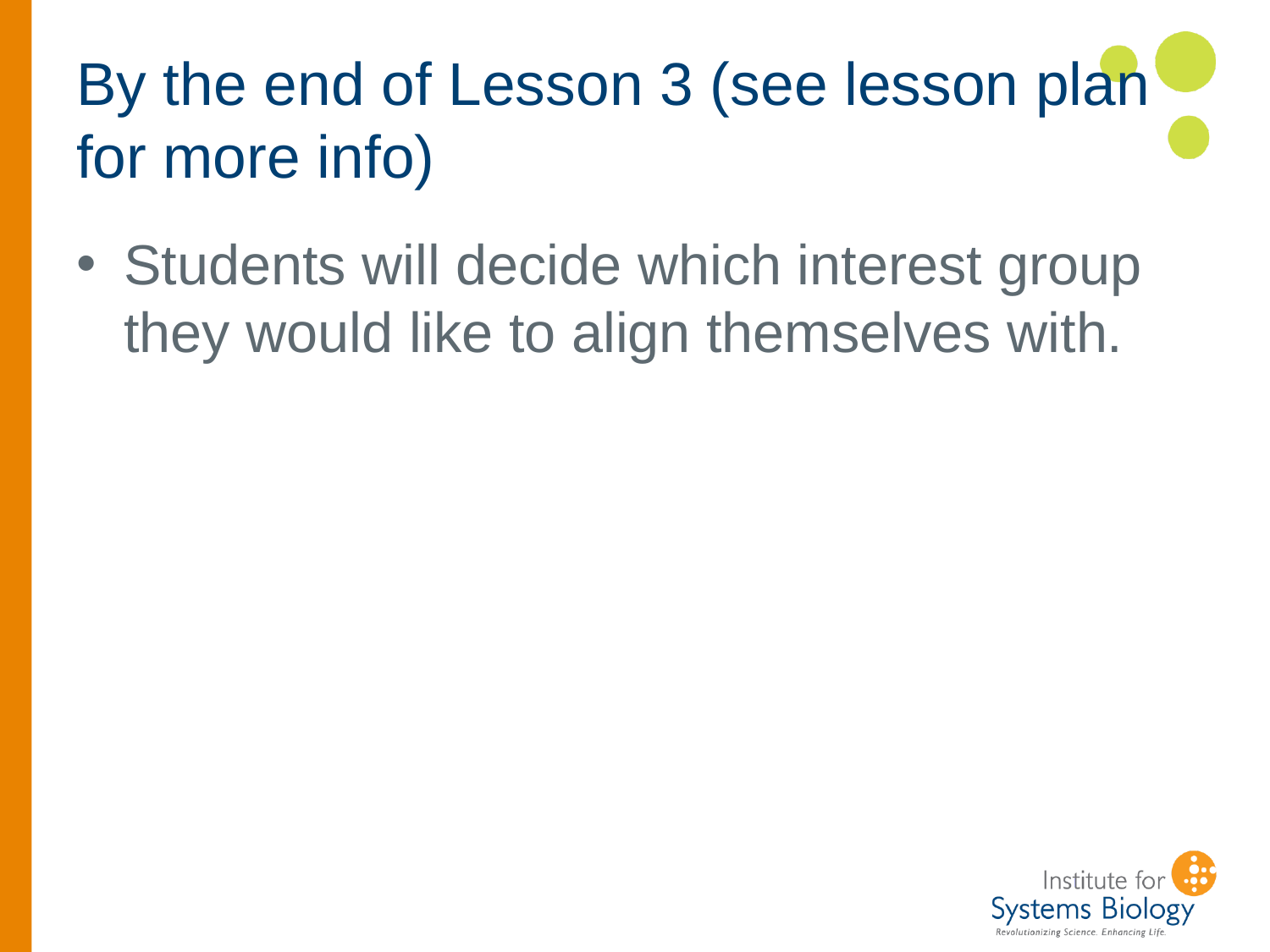

# By the end of Lesson 3 (see lesson plan for more info)
Students will decide which interest group they would like to align themselves with.